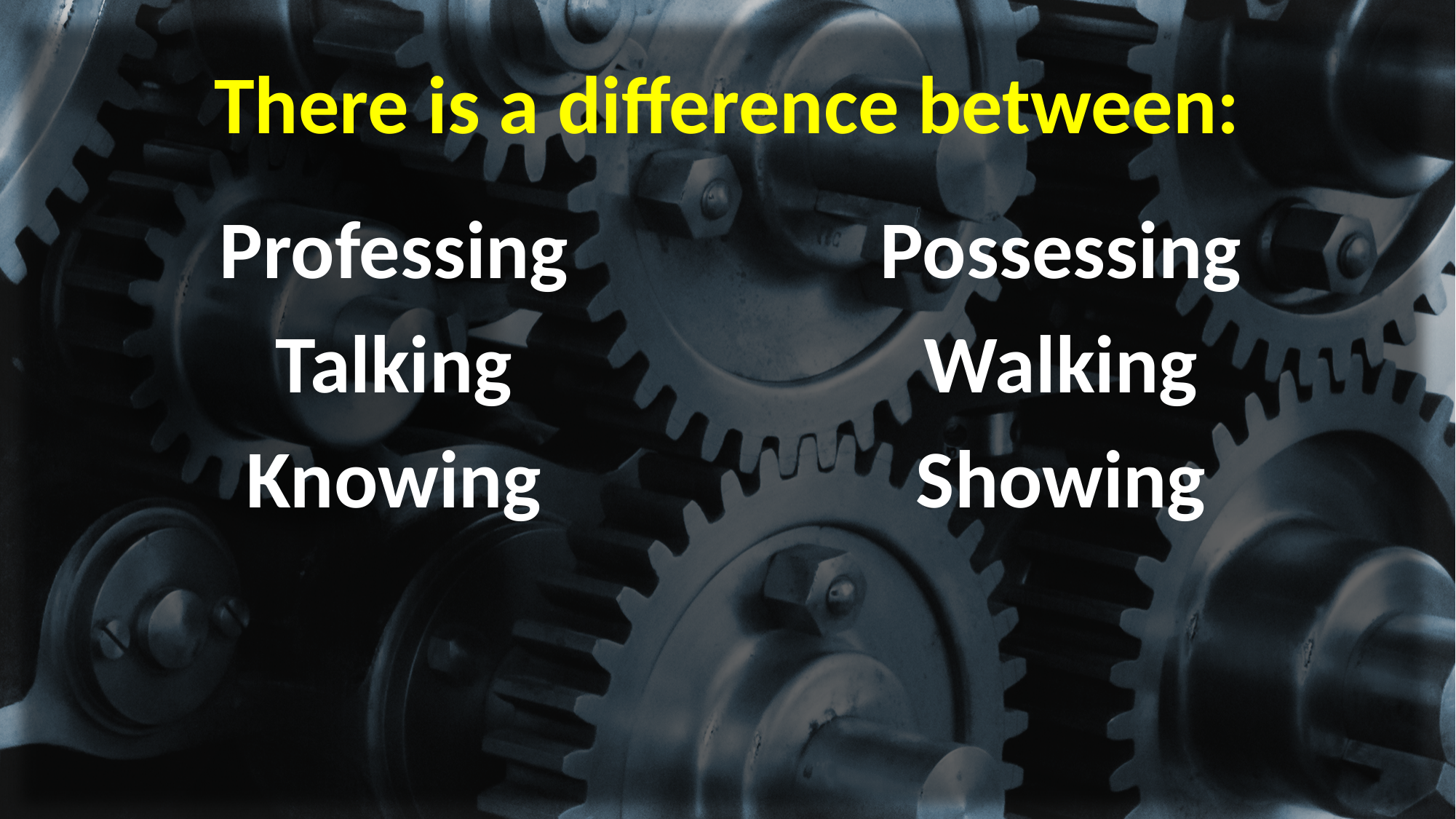

# There is a difference between:
Professing
Talking
Knowing

Possessing
Walking
Showing